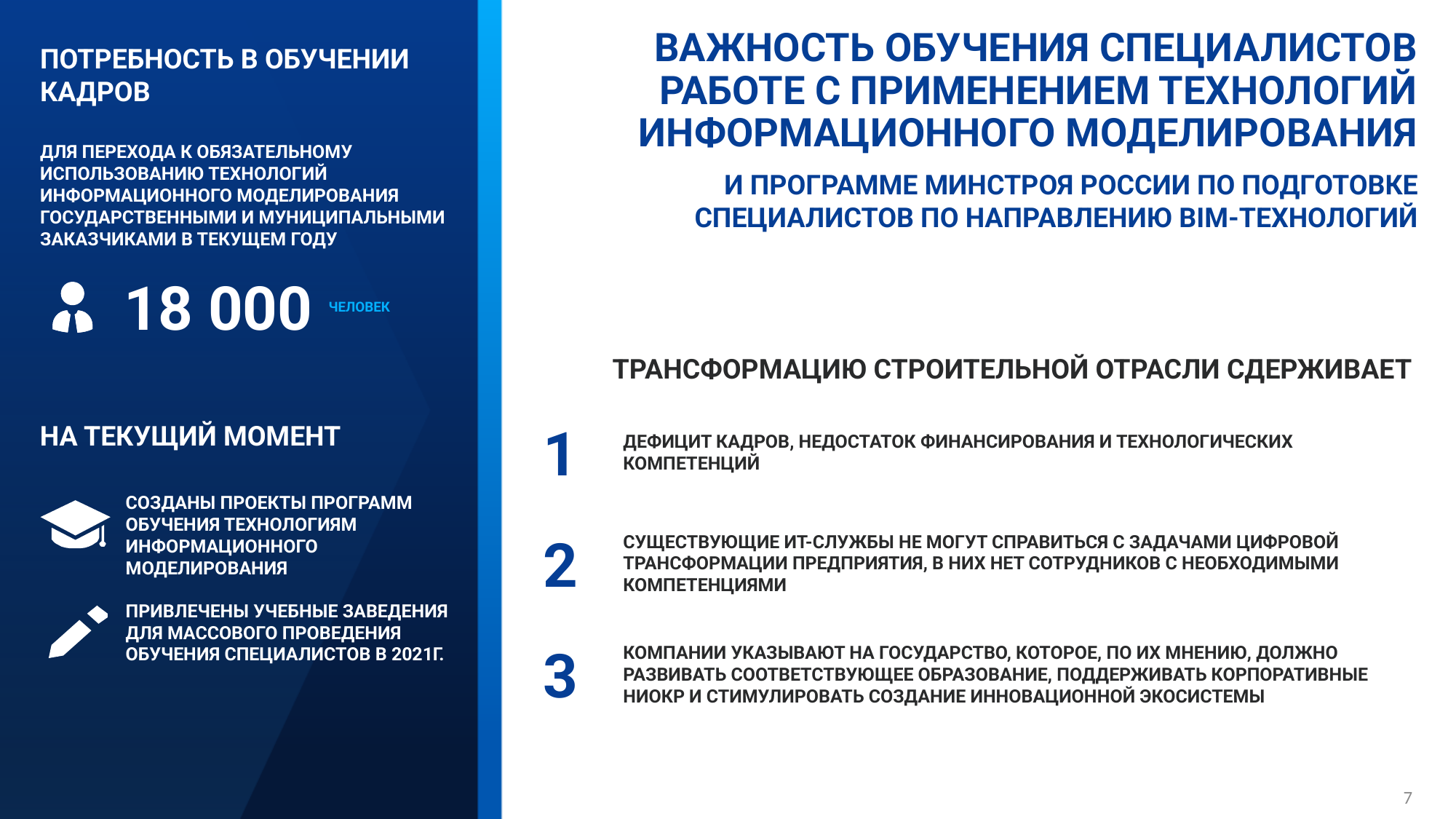

ПОТРЕБНОСТЬ В ОБУЧЕНИИ КАДРОВ

ДЛЯ ПЕРЕХОДА К ОБЯЗАТЕЛЬНОМУ ИСПОЛЬЗОВАНИЮ ТЕХНОЛОГИЙ ИНФОРМАЦИОННОГО МОДЕЛИРОВАНИЯ ГОСУДАРСТВЕННЫМИ И МУНИЦИПАЛЬНЫМИ ЗАКАЗЧИКАМИ В ТЕКУЩЕМ ГОДУ
# ВАЖНОСТЬ ОБУЧЕНИЯ СПЕЦИАЛИСТОВ РАБОТЕ С ПРИМЕНЕНИЕМ ТЕХНОЛОГИЙ ИНФОРМАЦИОННОГО МОДЕЛИРОВАНИЯ
И ПРОГРАММЕ МИНСТРОЯ РОССИИ ПО ПОДГОТОВКЕ СПЕЦИАЛИСТОВ ПО НАПРАВЛЕНИЮ BIM-ТЕХНОЛОГИЙ
18 000

ЧЕЛОВЕК
ТРАНСФОРМАЦИЮ СТРОИТЕЛЬНОЙ ОТРАСЛИ СДЕРЖИВАЕТ
1
ДЕФИЦИТ КАДРОВ, НЕДОСТАТОК ФИНАНСИРОВАНИЯ И ТЕХНОЛОГИЧЕСКИХ КОМПЕТЕНЦИЙ
НА ТЕКУЩИЙ МОМЕНТ
СОЗДАНЫ ПРОЕКТЫ ПРОГРАММ ОБУЧЕНИЯ ТЕХНОЛОГИЯМ ИНФОРМАЦИОННОГО МОДЕЛИРОВАНИЯ

2
СУЩЕСТВУЮЩИЕ ИТ-СЛУЖБЫ НЕ МОГУТ СПРАВИТЬСЯ С ЗАДАЧАМИ ЦИФРОВОЙ ТРАНСФОРМАЦИИ ПРЕДПРИЯТИЯ, В НИХ НЕТ СОТРУДНИКОВ С НЕОБХОДИМЫМИ КОМПЕТЕНЦИЯМИ
ПРИВЛЕЧЕНЫ УЧЕБНЫЕ ЗАВЕДЕНИЯ ДЛЯ МАССОВОГО ПРОВЕДЕНИЯ ОБУЧЕНИЯ СПЕЦИАЛИСТОВ В 2021Г.

3
КОМПАНИИ УКАЗЫВАЮТ НА ГОСУДАРСТВО, КОТОРОЕ, ПО ИХ МНЕНИЮ, ДОЛЖНО РАЗВИВАТЬ СООТВЕТСТВУЮЩЕЕ ОБРАЗОВАНИЕ, ПОДДЕРЖИВАТЬ КОРПОРАТИВНЫЕ НИОКР И СТИМУЛИРОВАТЬ СОЗДАНИЕ ИННОВАЦИОННОЙ ЭКОСИСТЕМЫ
7